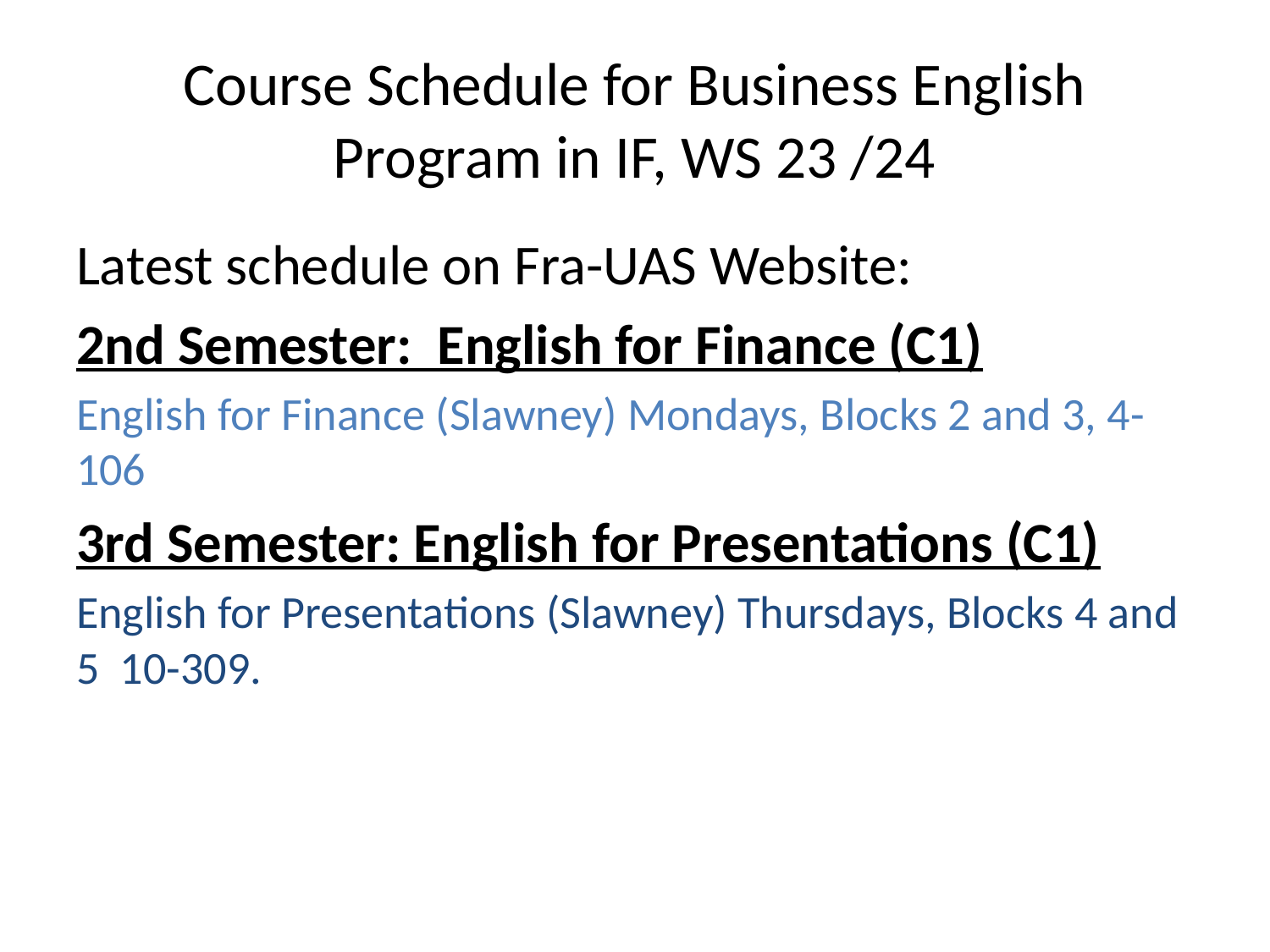

# Course Schedule for Business English Program in IF, WS 23 /24
Latest schedule on Fra-UAS Website:
2nd Semester:  English for Finance (C1)
English for Finance (Slawney) Mondays, Blocks 2 and 3, 4-106
3rd Semester: English for Presentations (C1)
English for Presentations (Slawney) Thursdays, Blocks 4 and 5  10-309.